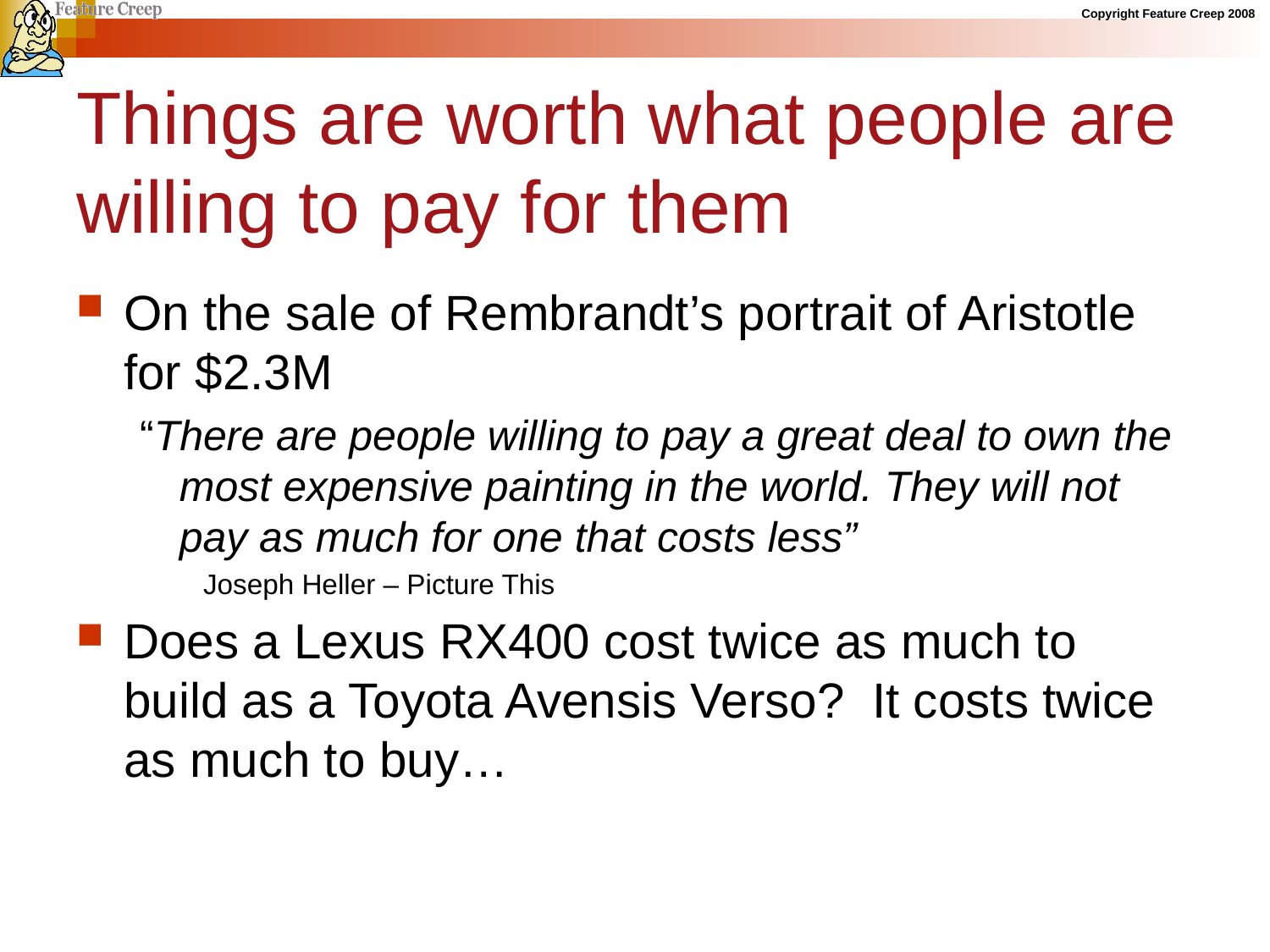

# Things are worth what people are willing to pay for them
On the sale of Rembrandt’s portrait of Aristotle for $2.3M
“There are people willing to pay a great deal to own the most expensive painting in the world. They will not pay as much for one that costs less”
Joseph Heller – Picture This
Does a Lexus RX400 cost twice as much to build as a Toyota Avensis Verso?  It costs twice as much to buy…